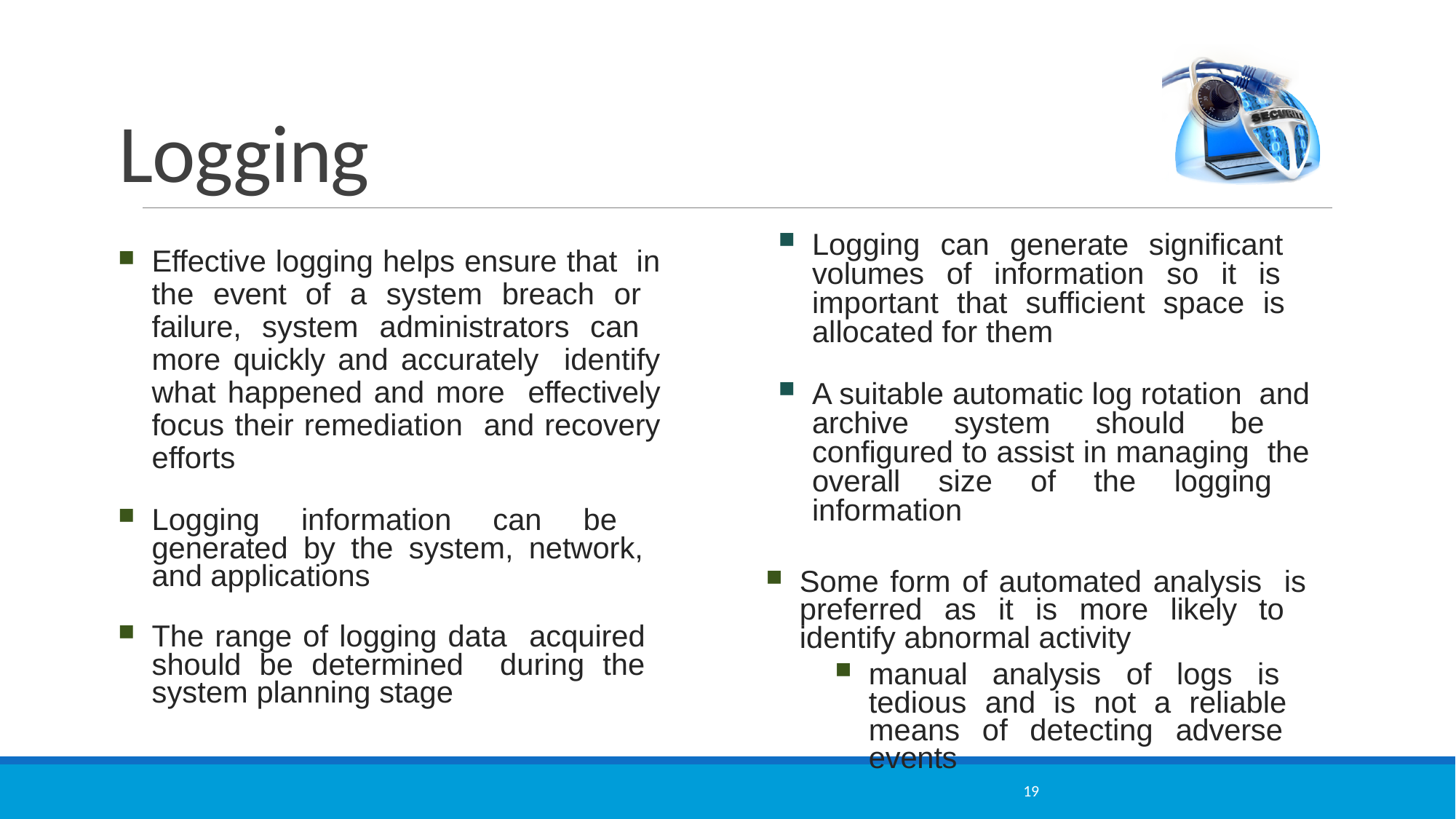

# Logging
Logging can generate significant  volumes of information so it is  important that sufficient space is  allocated for them

A suitable automatic log rotation  and archive system should be  configured to assist in managing  the overall size of the logging  information

Some form of automated analysis  is preferred as it is more likely to  identify abnormal activity
manual analysis of logs is  tedious and is not a reliable  means of detecting adverse  events
Effective logging helps ensure that  in the event of a system breach or  failure, system administrators can  more quickly and accurately  identify what happened and more  effectively focus their remediation  and recovery efforts

Logging information can be  generated by the system, network,  and applications

The range of logging data  acquired should be determined  during the system planning stage
19